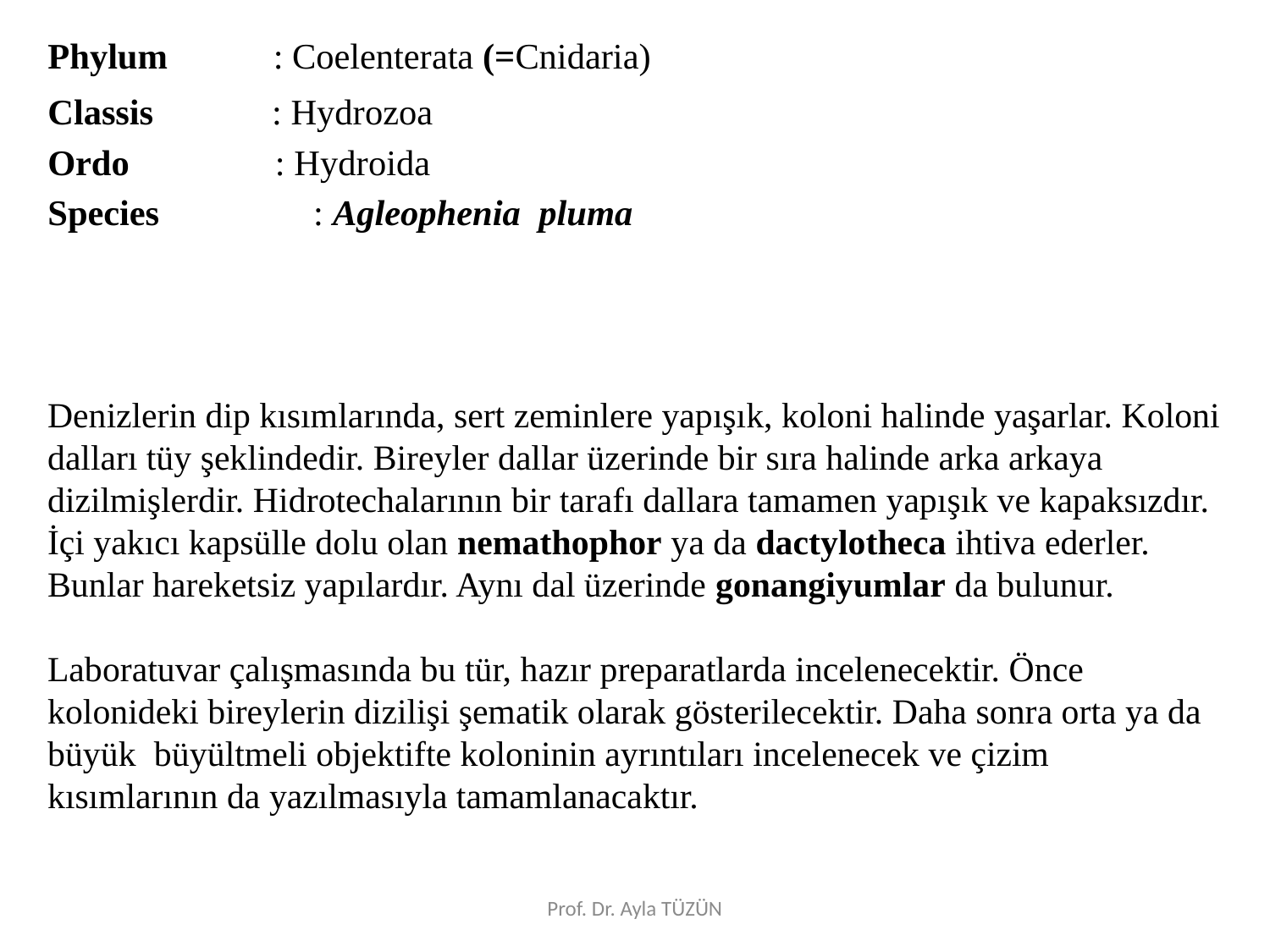

Phylum            : Coelenterata (=Cnidaria)
Classis             : Hydrozoa
Ordo                : Hydroida
Species	           : Agleophenia  pluma

Denizlerin dip kısımlarında, sert zeminlere yapışık, koloni halinde yaşarlar. Koloni dalları tüy şeklindedir. Bireyler dallar üzerinde bir sıra halinde arka arkaya dizilmişlerdir. Hidrotechalarının bir tarafı dallara tamamen yapışık ve kapaksızdır. İçi yakıcı kapsülle dolu olan nemathophor ya da dactylotheca ihtiva ederler. Bunlar hareketsiz yapılardır. Aynı dal üzerinde gonangiyumlar da bulunur.

Laboratuvar çalışmasında bu tür, hazır preparatlarda incelenecektir. Önce kolonideki bireylerin dizilişi şematik olarak gösterilecektir. Daha sonra orta ya da büyük  büyültmeli objektifte koloninin ayrıntıları incelenecek ve çizim kısımlarının da yazılmasıyla tamamlanacaktır.

Prof. Dr. Ayla TÜZÜN